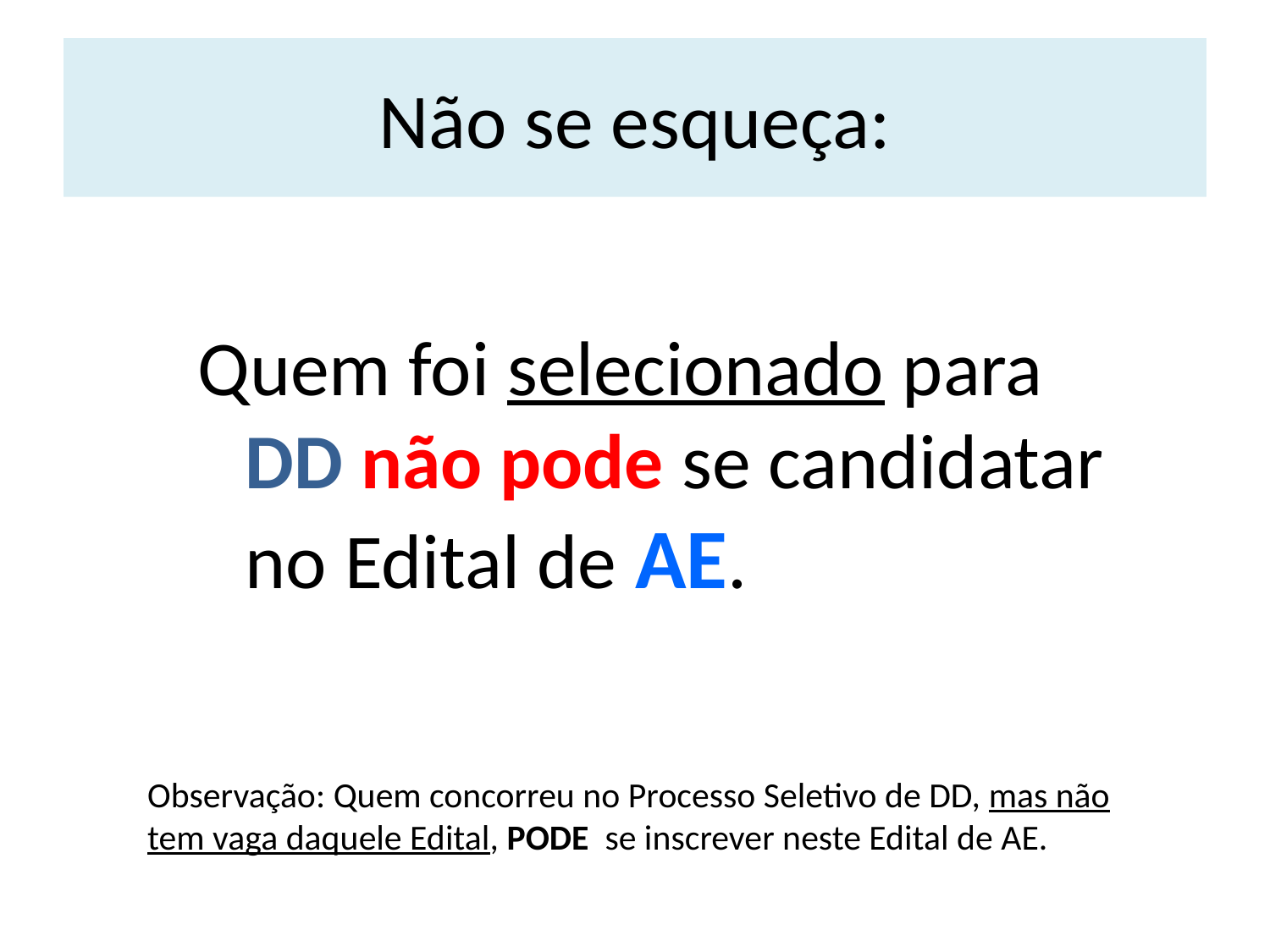

# Não se esqueça:
Quem foi selecionado para DD não pode se candidatar no Edital de AE.
Observação: Quem concorreu no Processo Seletivo de DD, mas não tem vaga daquele Edital, PODE  se inscrever neste Edital de AE.